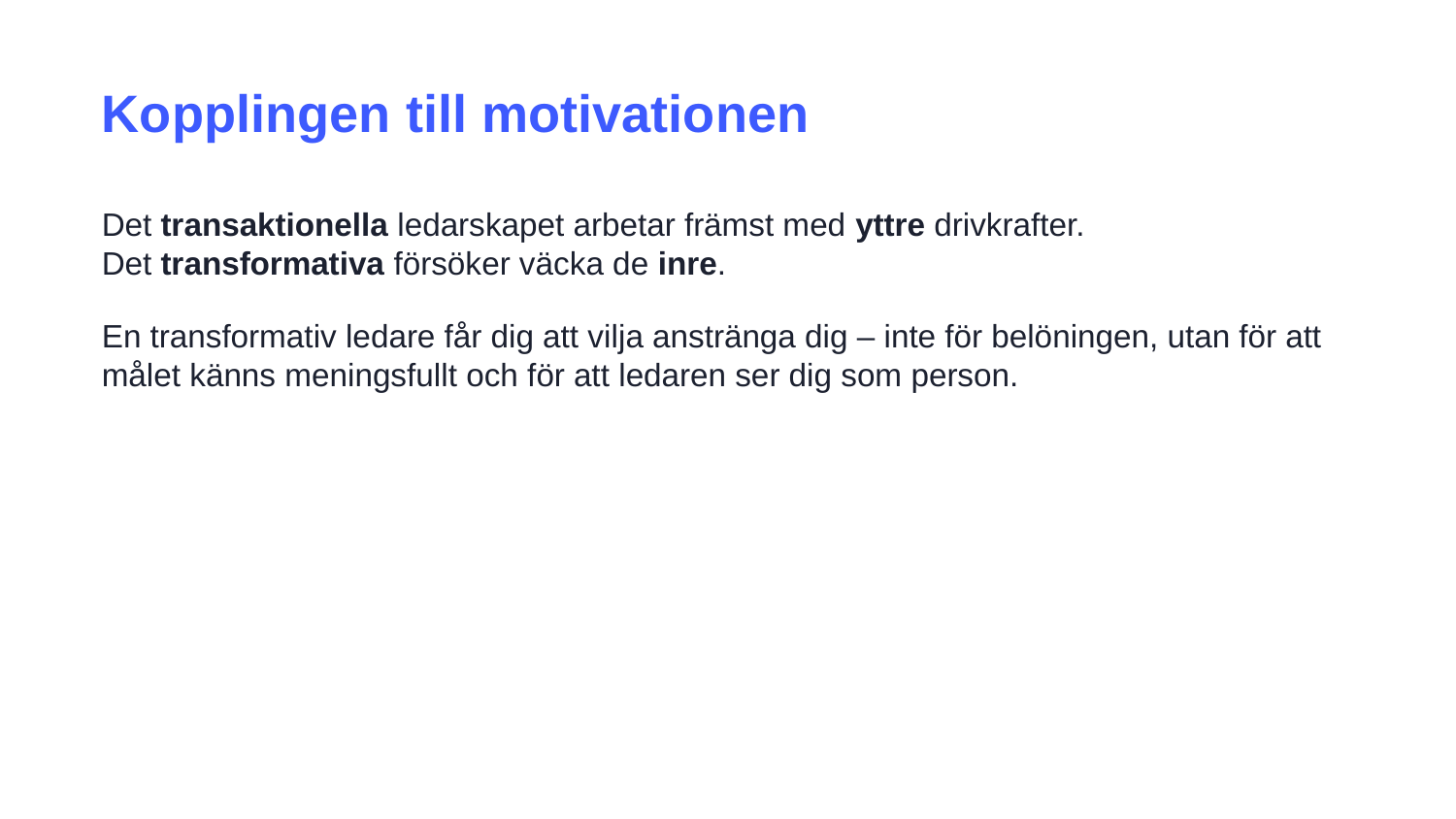

Kopplingen till motivationen
Det transaktionella ledarskapet arbetar främst med yttre drivkrafter.
Det transformativa försöker väcka de inre.
En transformativ ledare får dig att vilja anstränga dig – inte för belöningen, utan för att målet känns meningsfullt och för att ledaren ser dig som person.